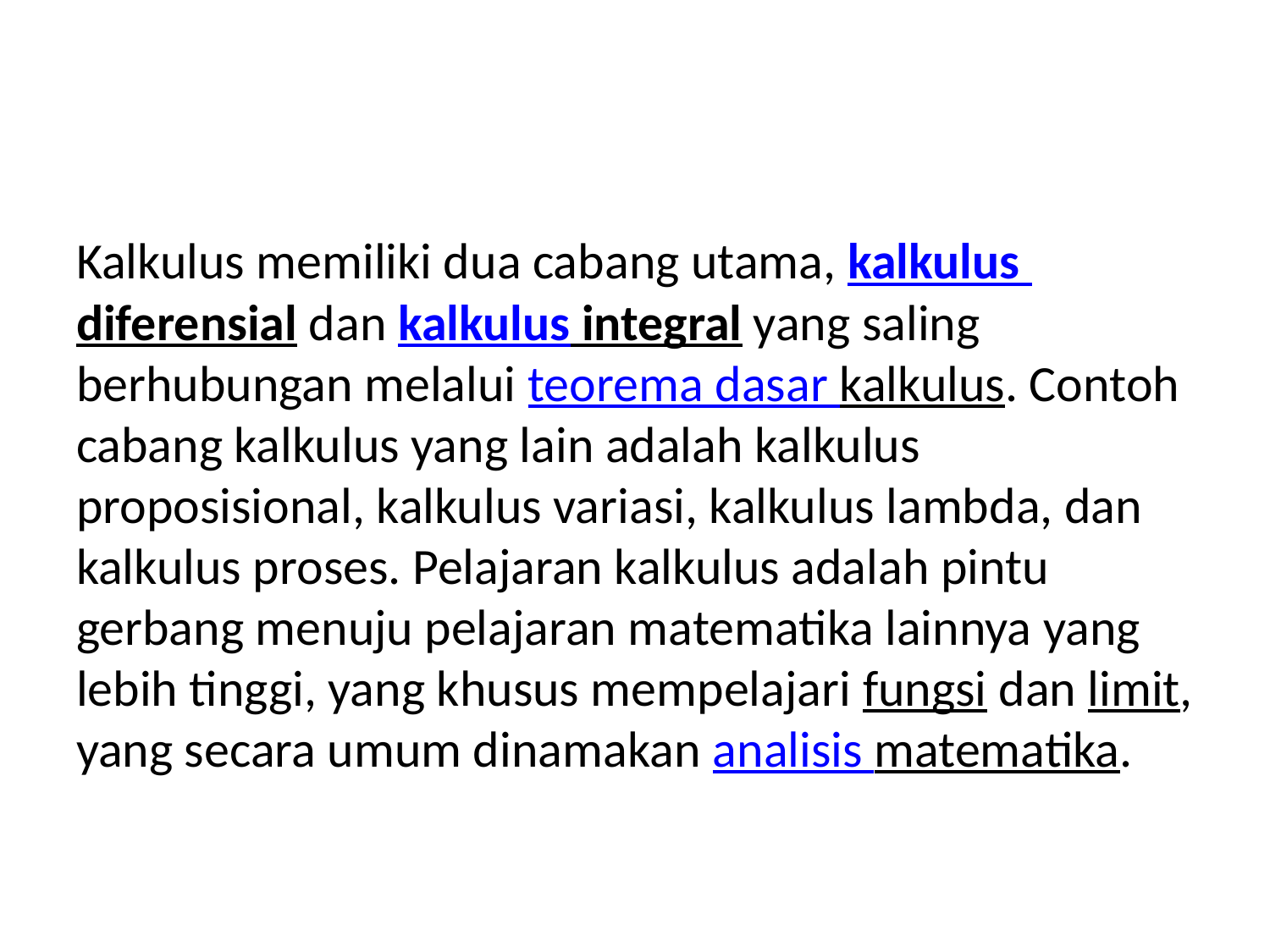

#
Kalkulus memiliki dua cabang utama, kalkulus diferensial dan kalkulus integral yang saling berhubungan melalui teorema dasar kalkulus. Contoh cabang kalkulus yang lain adalah kalkulus proposisional, kalkulus variasi, kalkulus lambda, dan kalkulus proses. Pelajaran kalkulus adalah pintu gerbang menuju pelajaran matematika lainnya yang lebih tinggi, yang khusus mempelajari fungsi dan limit, yang secara umum dinamakan analisis matematika.